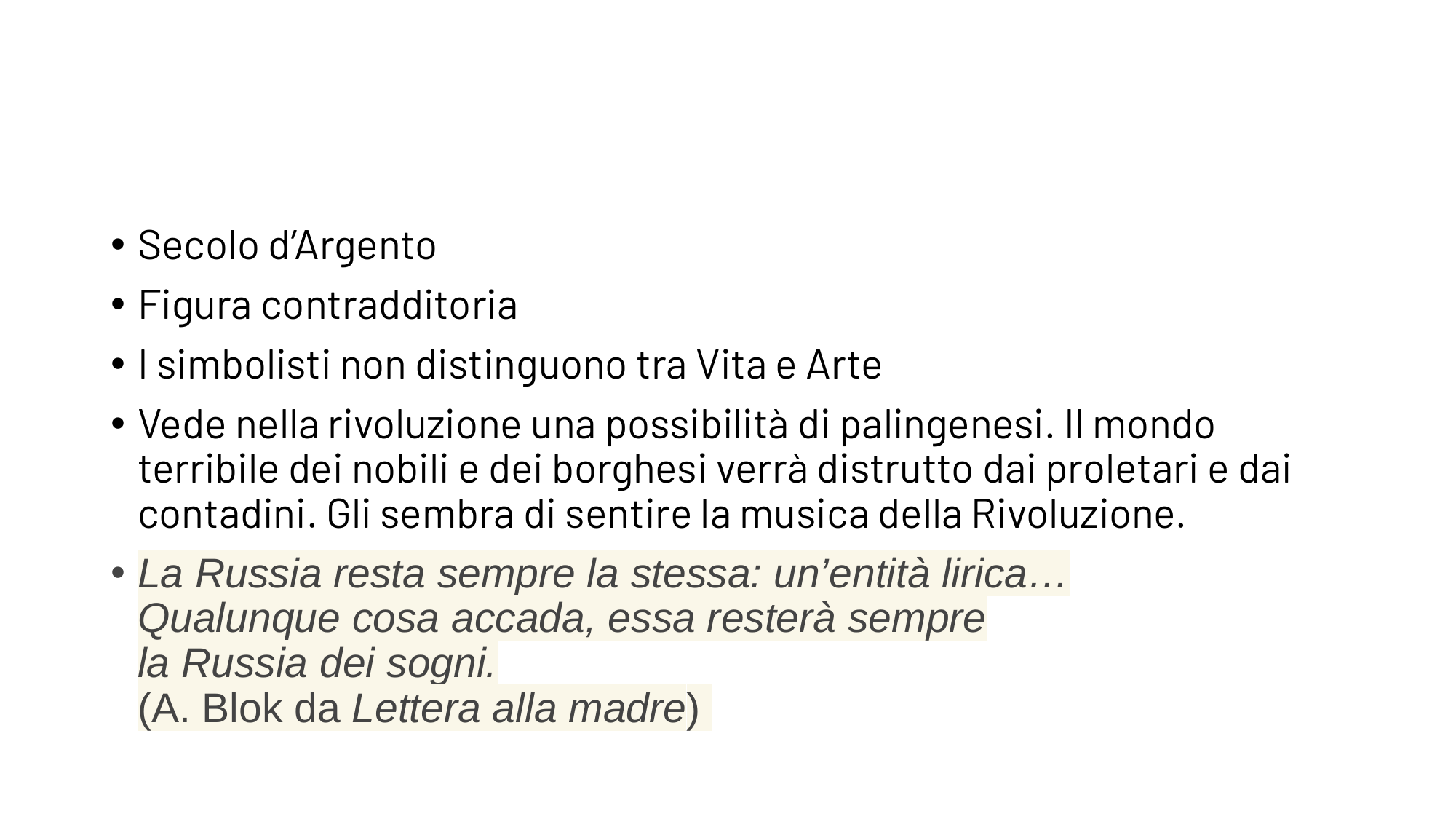

#
Secolo d’Argento
Figura contradditoria
I simbolisti non distinguono tra Vita e Arte
Vede nella rivoluzione una possibilità di palingenesi. Il mondo terribile dei nobili e dei borghesi verrà distrutto dai proletari e dai contadini. Gli sembra di sentire la musica della Rivoluzione.
La Russia resta sempre la stessa: un’entità lirica…
Qualunque cosa accada, essa resterà sempre
la Russia dei sogni.
(A. Blok da Lettera alla madre)